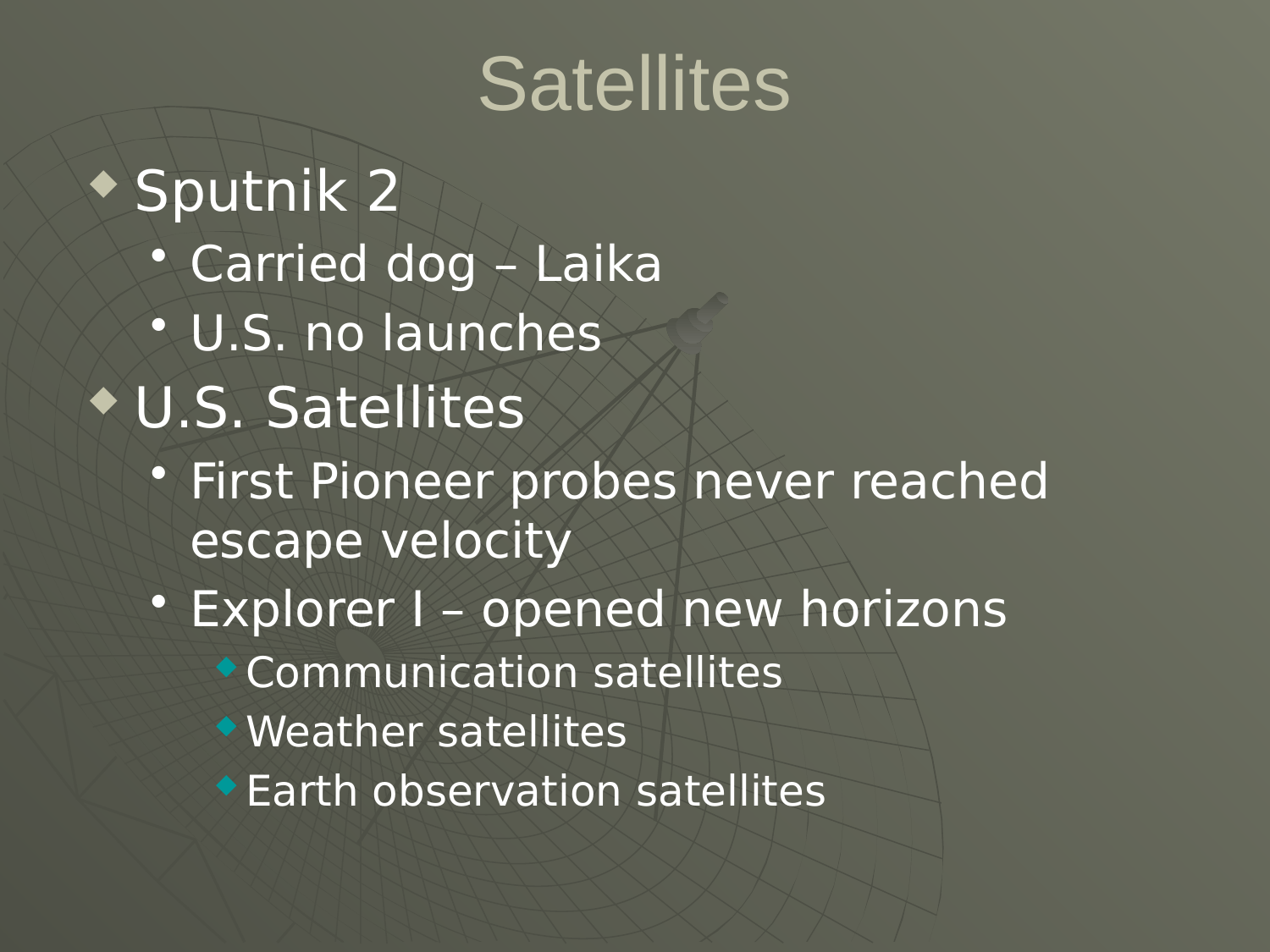

# Satellites
Sputnik 2
Carried dog – Laika
U.S. no launches
U.S. Satellites
First Pioneer probes never reached escape velocity
Explorer I – opened new horizons
Communication satellites
Weather satellites
Earth observation satellites